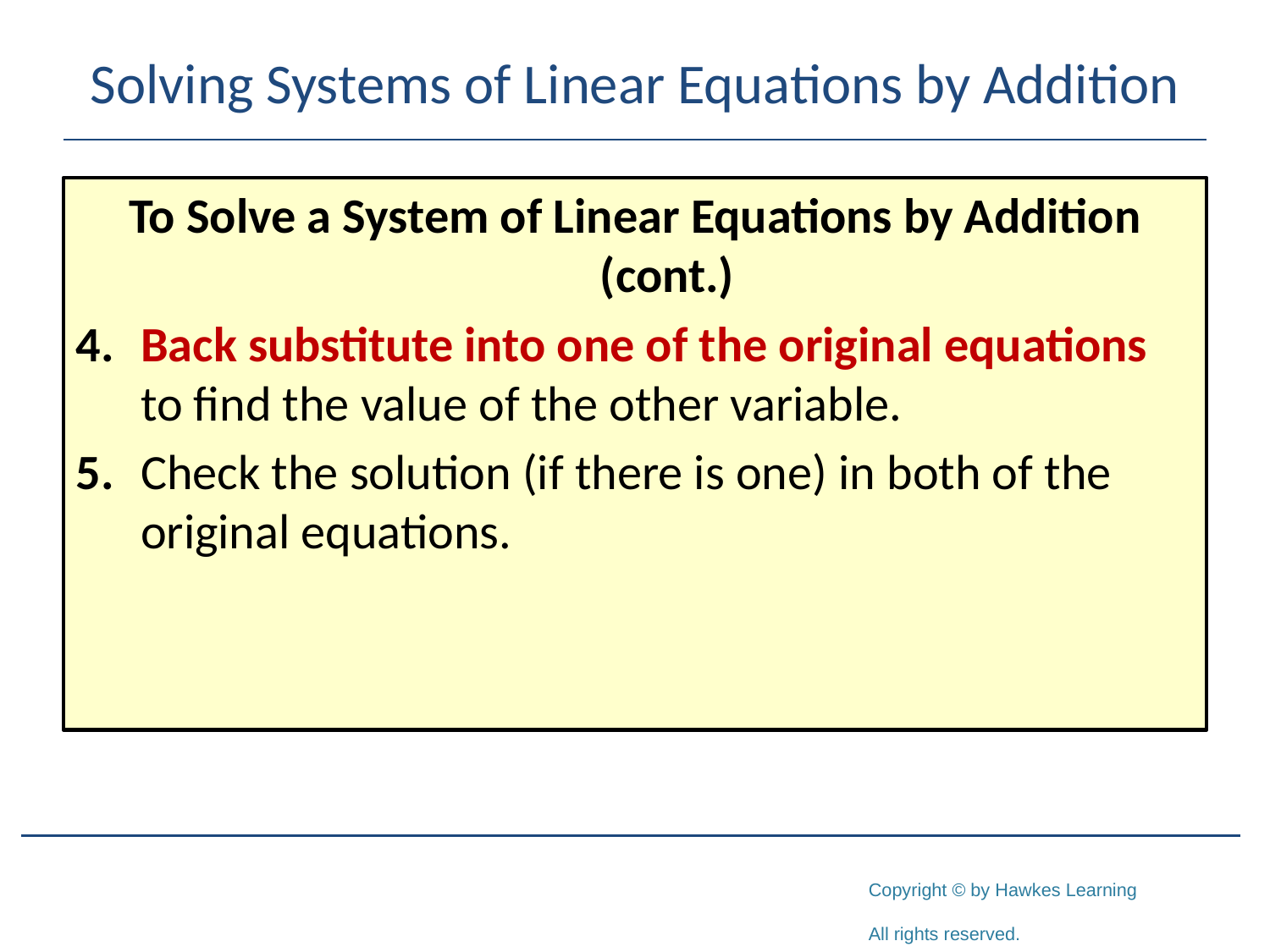

# Solving Systems of Linear Equations by Addition
To Solve a System of Linear Equations by Addition (cont.)
4.	Back substitute into one of the original equations to find the value of the other variable.
5.	Check the solution (if there is one) in both of the original equations.